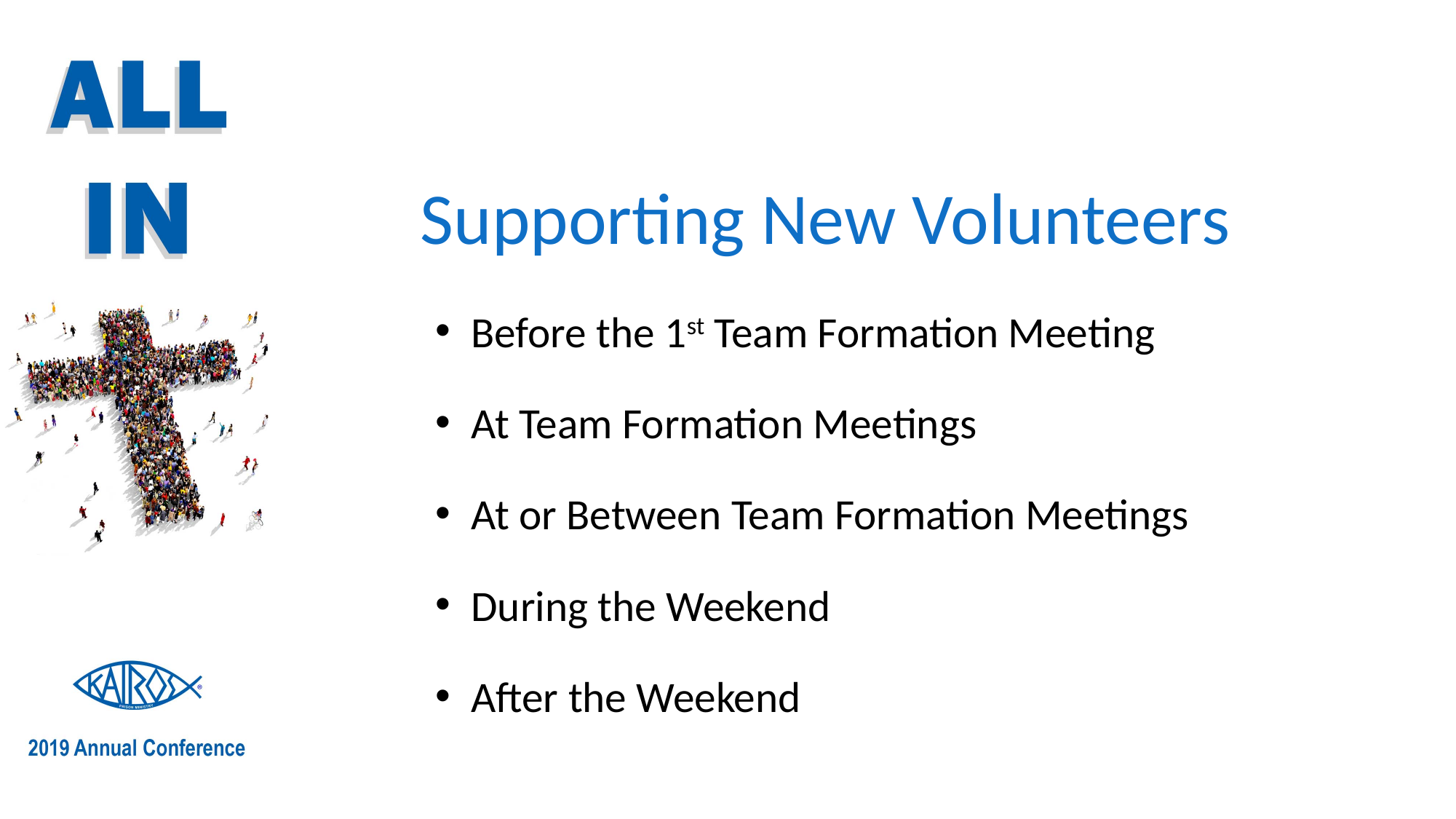

# Supporting New Volunteers
 Before the 1st Team Formation Meeting
 At Team Formation Meetings
 At or Between Team Formation Meetings
 During the Weekend
 After the Weekend